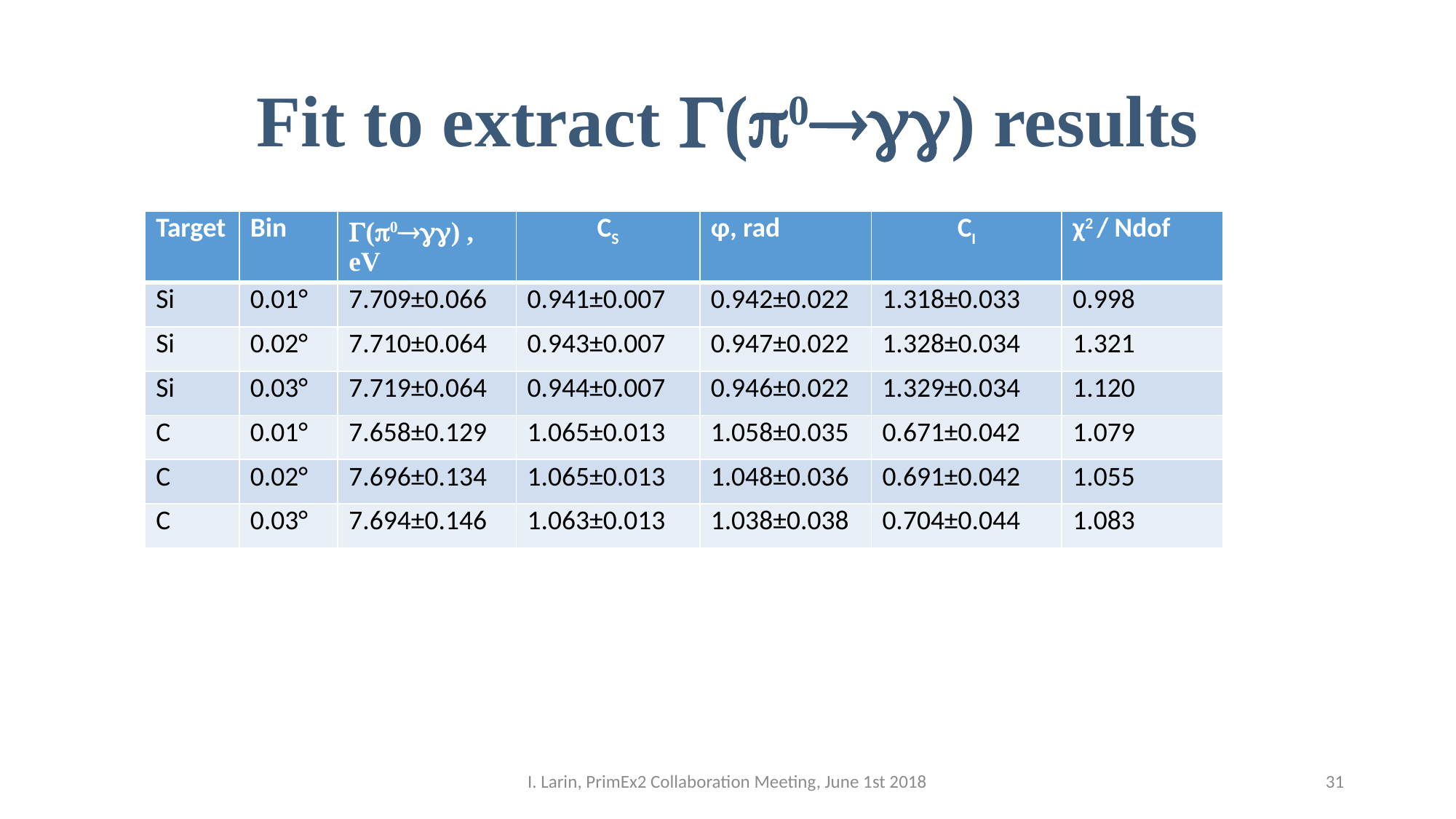

# Fit to extract Γ(π0→γγ) results
| Target | Bin | Γ(π0→γγ) , eV | CS | φ, rad | CI | χ2 / Ndof |
| --- | --- | --- | --- | --- | --- | --- |
| Si | 0.01° | 7.709±0.066 | 0.941±0.007 | 0.942±0.022 | 1.318±0.033 | 0.998 |
| Si | 0.02° | 7.710±0.064 | 0.943±0.007 | 0.947±0.022 | 1.328±0.034 | 1.321 |
| Si | 0.03° | 7.719±0.064 | 0.944±0.007 | 0.946±0.022 | 1.329±0.034 | 1.120 |
| C | 0.01° | 7.658±0.129 | 1.065±0.013 | 1.058±0.035 | 0.671±0.042 | 1.079 |
| C | 0.02° | 7.696±0.134 | 1.065±0.013 | 1.048±0.036 | 0.691±0.042 | 1.055 |
| C | 0.03° | 7.694±0.146 | 1.063±0.013 | 1.038±0.038 | 0.704±0.044 | 1.083 |
I. Larin, PrimEx2 Collaboration Meeting, June 1st 2018
31